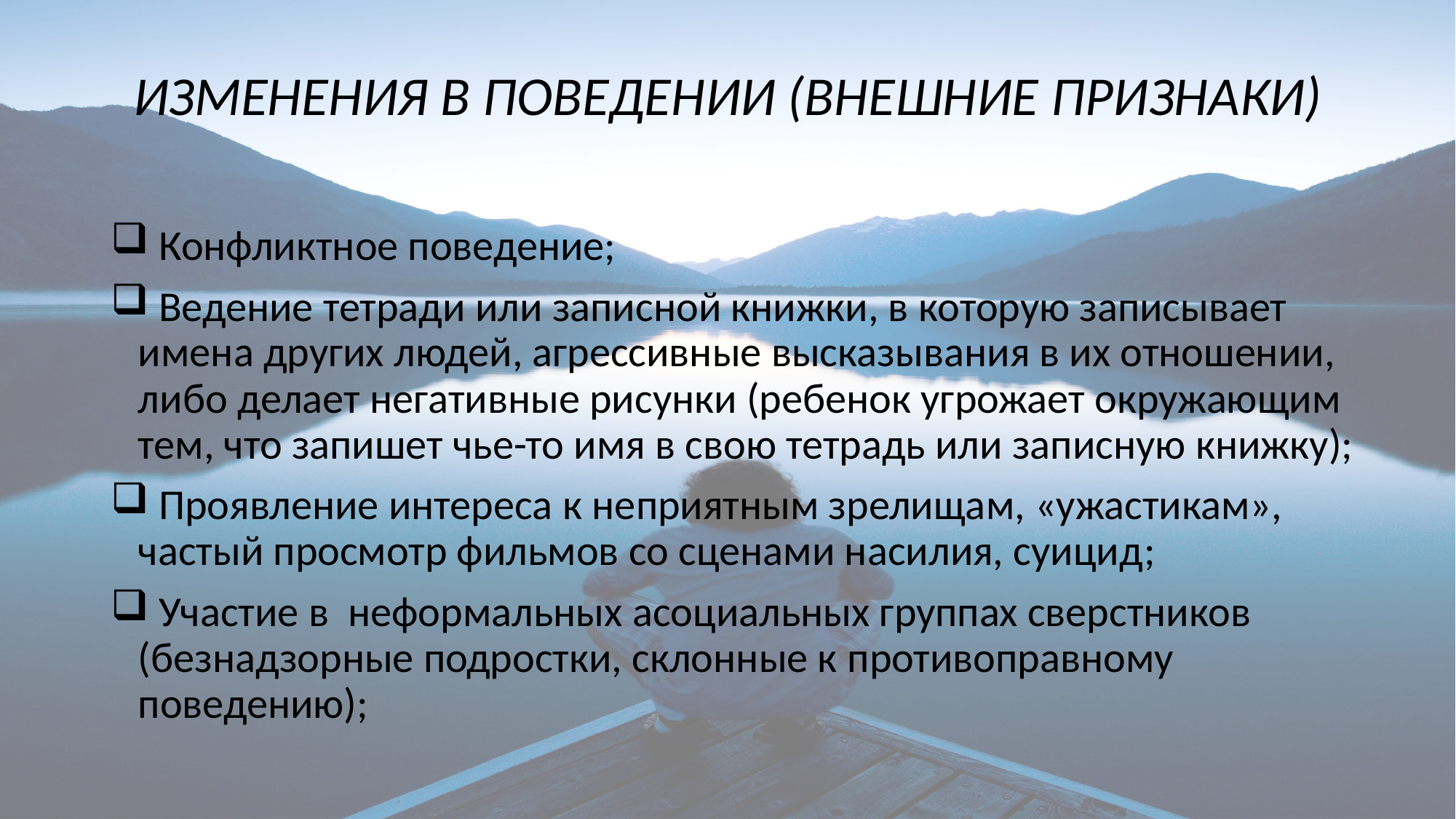

# ИЗМЕНЕНИЯ В ПОВЕДЕНИИ (ВНЕШНИЕ ПРИЗНАКИ)
 Конфликтное поведение;
 Ведение тетради или записной книжки, в которую записывает имена других людей, агрессивные высказывания в их отношении, либо делает негативные рисунки (ребенок угрожает окружающим тем, что запишет чье-то имя в свою тетрадь или записную книжку);
 Проявление интереса к неприятным зрелищам, «ужастикам», частый просмотр фильмов со сценами насилия, суицид;
 Участие в  неформальных асоциальных группах сверстников (безнадзорные подростки, склонные к противоправному поведению);